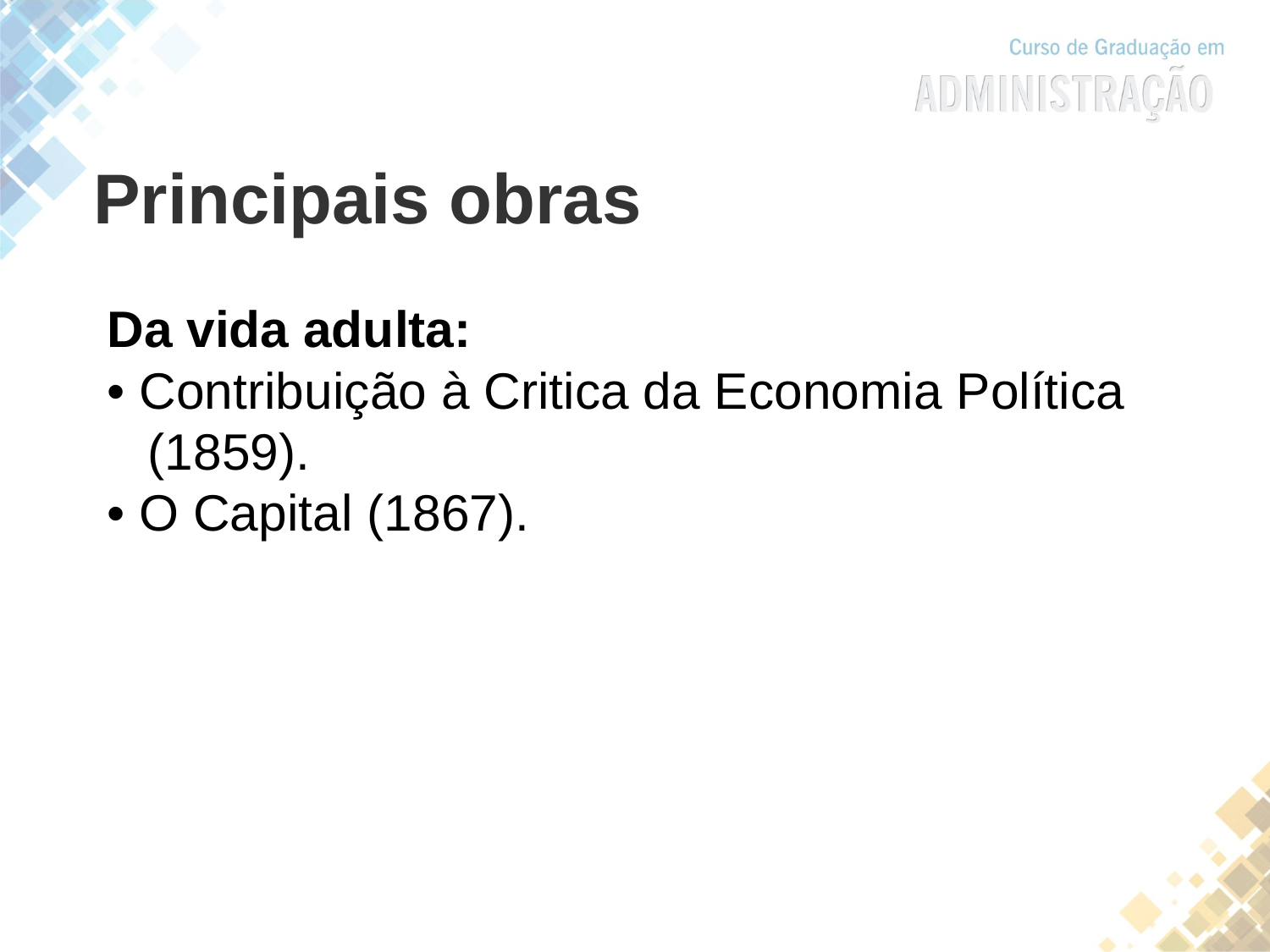

Principais obras
Da vida adulta:
• Contribuição à Critica da Economia Política (1859).
• O Capital (1867).